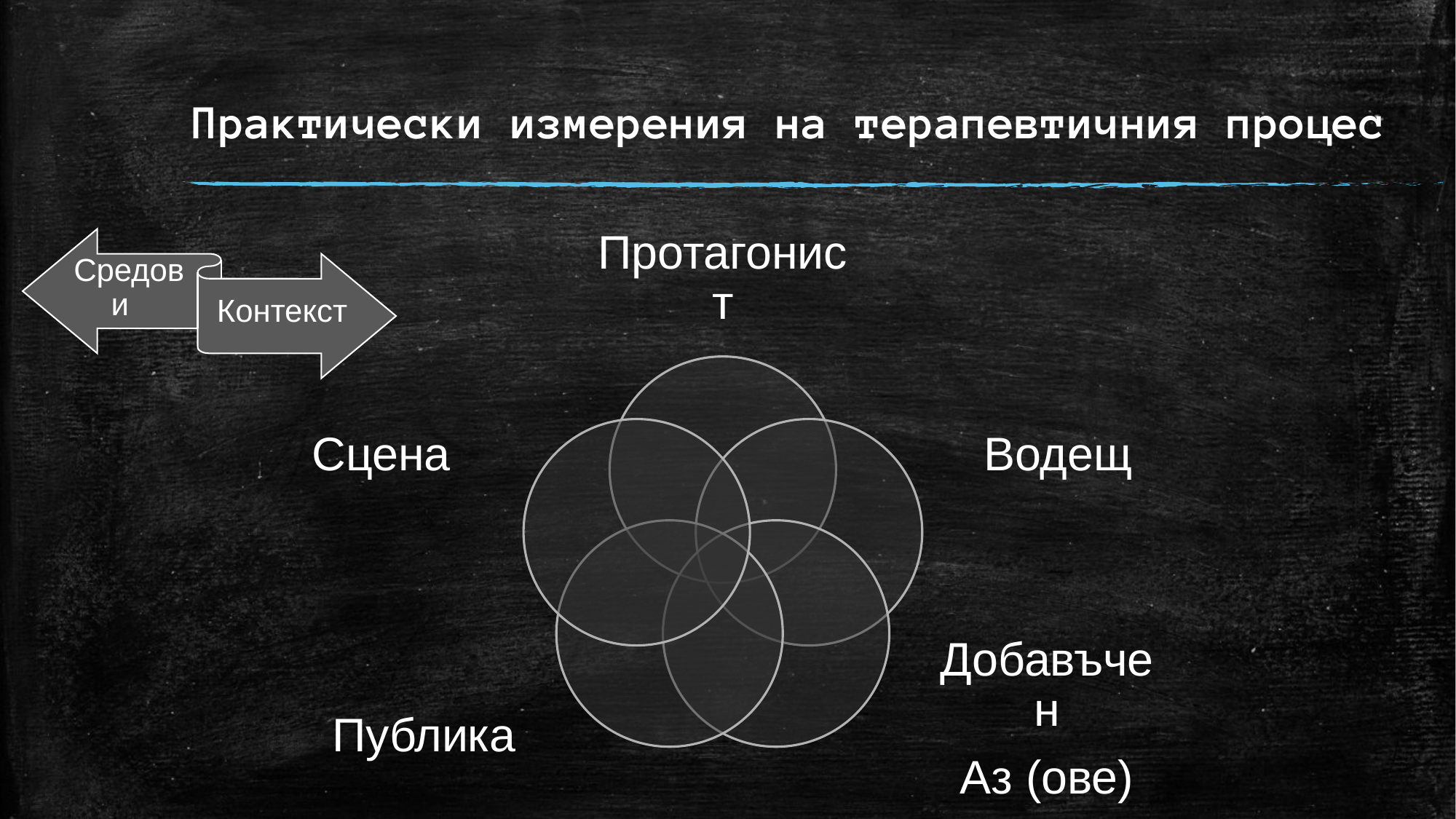

# Практически измерения на терапевтичния процес
Средови
Контекст
Протагонист
Водещ
Добавъчен
Аз (ове)
Публика
Сцена